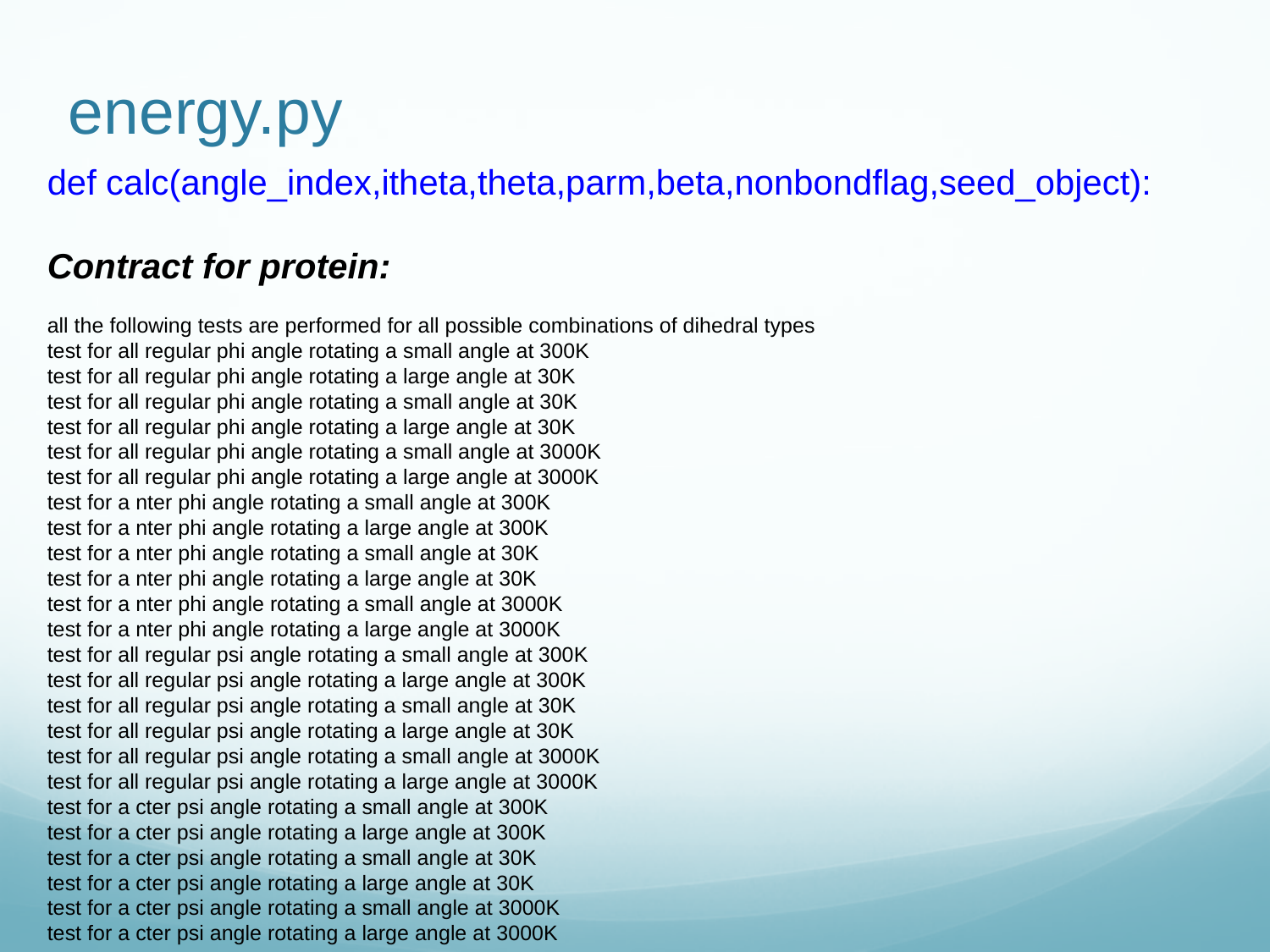

# energy.py
def calc(angle_index,itheta,theta,parm,beta,nonbondflag,seed_object):

Contract for protein:

all the following tests are performed for all possible combinations of dihedral types
test for all regular phi angle rotating a small angle at 300K
test for all regular phi angle rotating a large angle at 30K
test for all regular phi angle rotating a small angle at 30K
test for all regular phi angle rotating a large angle at 30K
test for all regular phi angle rotating a small angle at 3000K
test for all regular phi angle rotating a large angle at 3000K
test for a nter phi angle rotating a small angle at 300K
test for a nter phi angle rotating a large angle at 300K
test for a nter phi angle rotating a small angle at 30K
test for a nter phi angle rotating a large angle at 30K
test for a nter phi angle rotating a small angle at 3000K
test for a nter phi angle rotating a large angle at 3000K
test for all regular psi angle rotating a small angle at 300K
test for all regular psi angle rotating a large angle at 300K
test for all regular psi angle rotating a small angle at 30K
test for all regular psi angle rotating a large angle at 30K
test for all regular psi angle rotating a small angle at 3000K
test for all regular psi angle rotating a large angle at 3000K
test for a cter psi angle rotating a small angle at 300K
test for a cter psi angle rotating a large angle at 300K
test for a cter psi angle rotating a small angle at 30K
test for a cter psi angle rotating a large angle at 30K
test for a cter psi angle rotating a small angle at 3000K
test for a cter psi angle rotating a large angle at 3000K